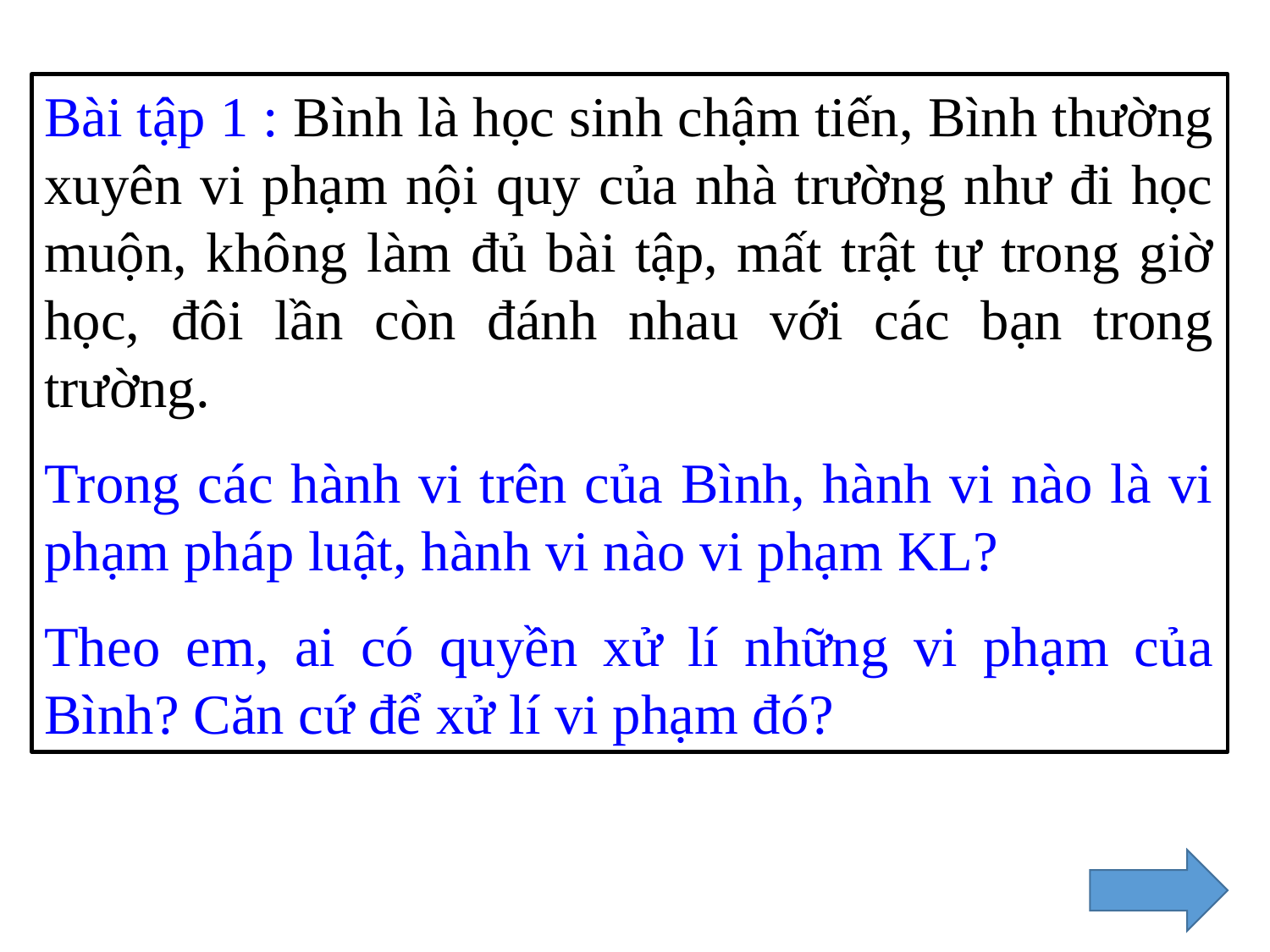

Bài tập 1 : Bình là học sinh chậm tiến, Bình thường xuyên vi phạm nội quy của nhà trường như đi học muộn, không làm đủ bài tập, mất trật tự trong giờ học, đôi lần còn đánh nhau với các bạn trong trường.
Trong các hành vi trên của Bình, hành vi nào là vi phạm pháp luật, hành vi nào vi phạm KL?
Theo em, ai có quyền xử lí những vi phạm của Bình? Căn cứ để xử lí vi phạm đó?